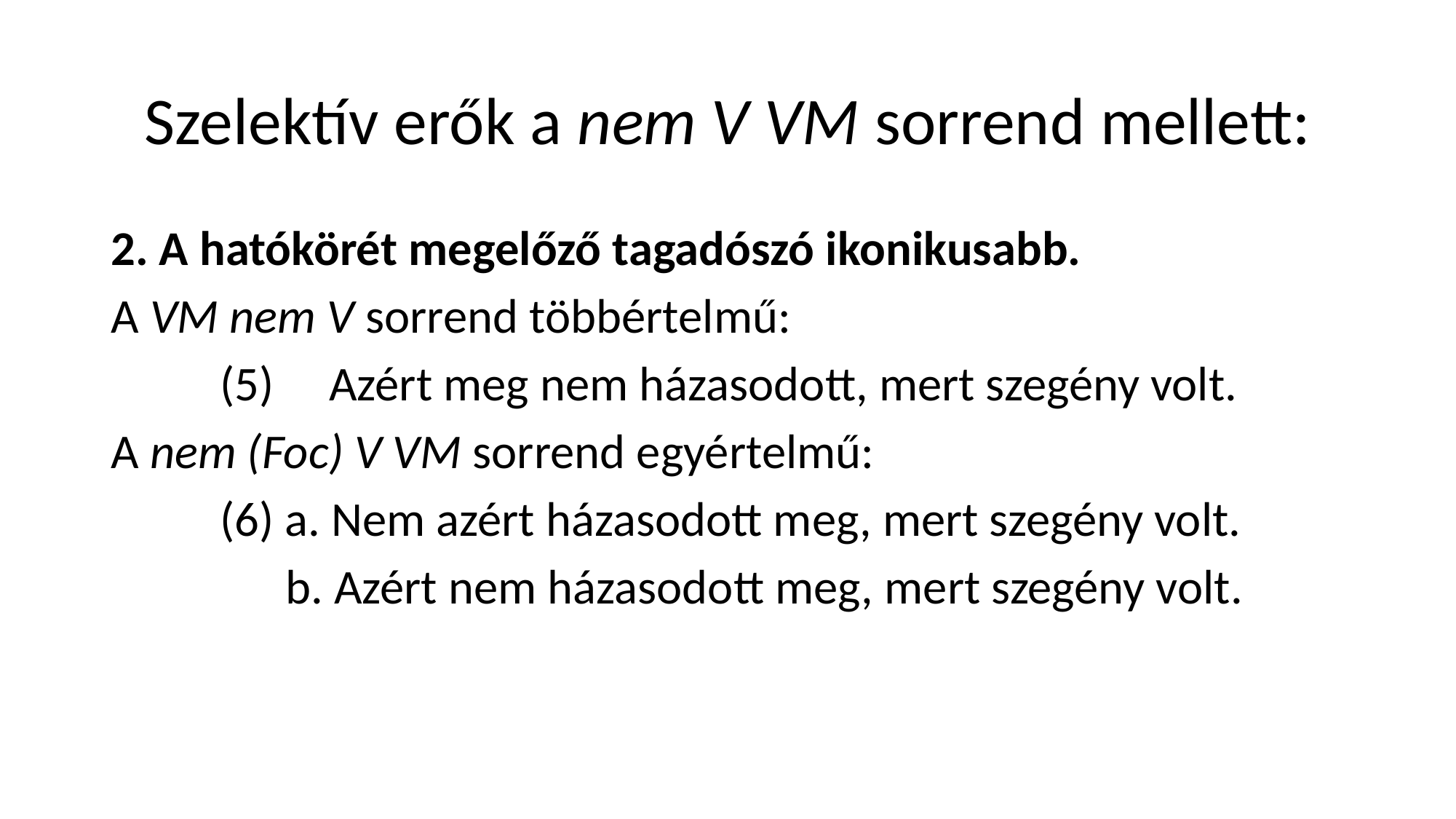

# Szelektív erők a nem V VM sorrend mellett:
2. A hatókörét megelőző tagadószó ikonikusabb.
A VM nem V sorrend többértelmű:
	(5) 	Azért meg nem házasodott, mert szegény volt.
A nem (Foc) V VM sorrend egyértelmű:
 	(6) a. Nem azért házasodott meg, mert szegény volt.
	      b. Azért nem házasodott meg, mert szegény volt.